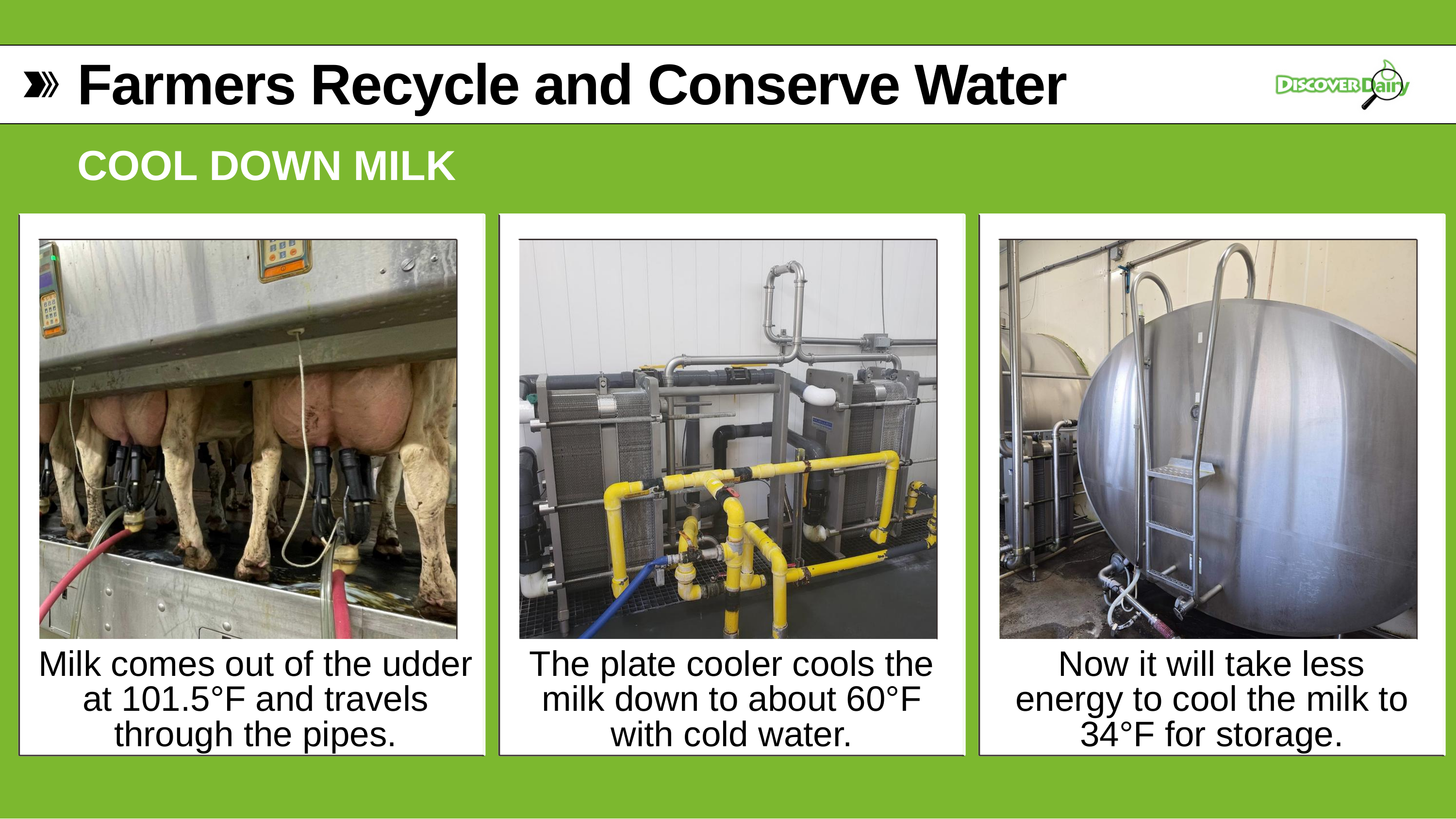

Farmers Recycle and Conserve Water

COOL DOWN MILK

Milk comes out of the udder at 101.5°F and travels through the pipes.
The plate cooler cools the milk down to about 60°F with cold water.
Now it will take less energy to cool the milk to 34°F for storage.